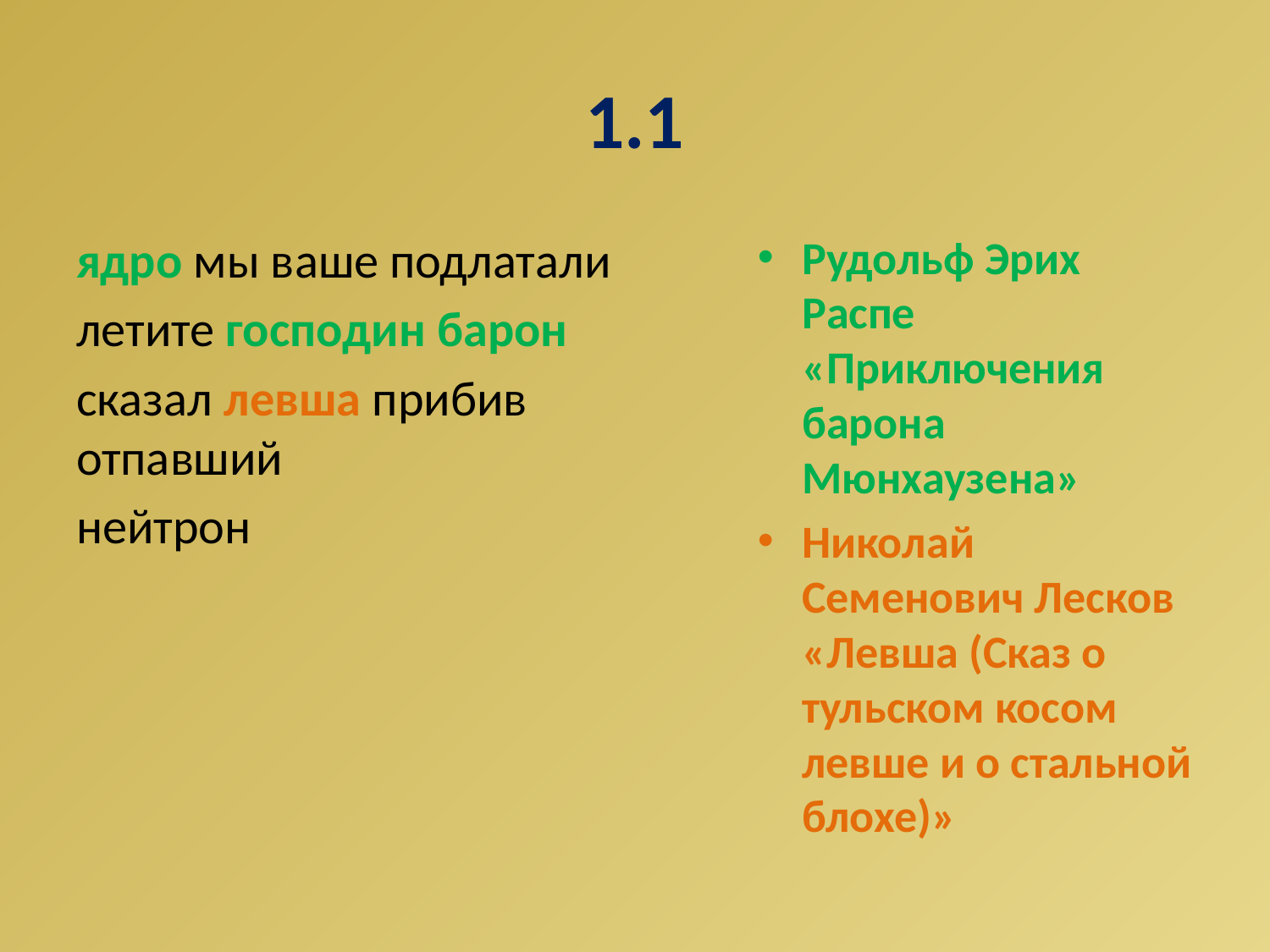

# 1.1
ядро мы ваше подлатали
летите господин барон
сказал левша прибив отпавший
нейтрон

Рудольф Эрих Распе
«Приключения барона Мюнхаузена»
Николай Семенович Лесков «Левша (Сказ о тульском косом левше и о стальной блохе)»